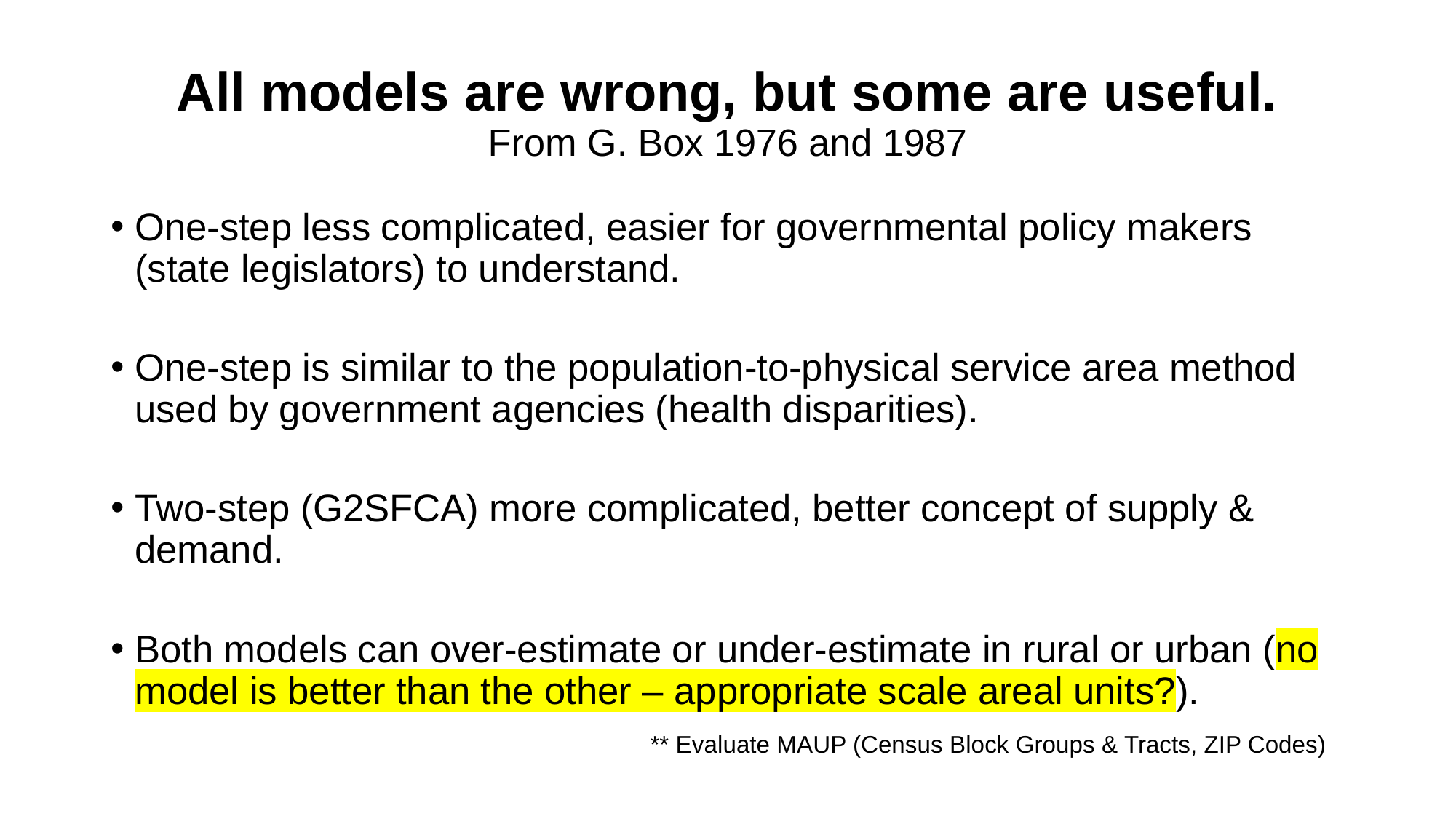

# All models are wrong, but some are useful. From G. Box 1976 and 1987
One-step less complicated, easier for governmental policy makers (state legislators) to understand.

One-step is similar to the population-to-physical service area method used by government agencies (health disparities).

Two-step (G2SFCA) more complicated, better concept of supply & demand.

Both models can over-estimate or under-estimate in rural or urban (no model is better than the other – appropriate scale areal units?).
                                                    ** Evaluate MAUP (Census Block Groups & Tracts, ZIP Codes)